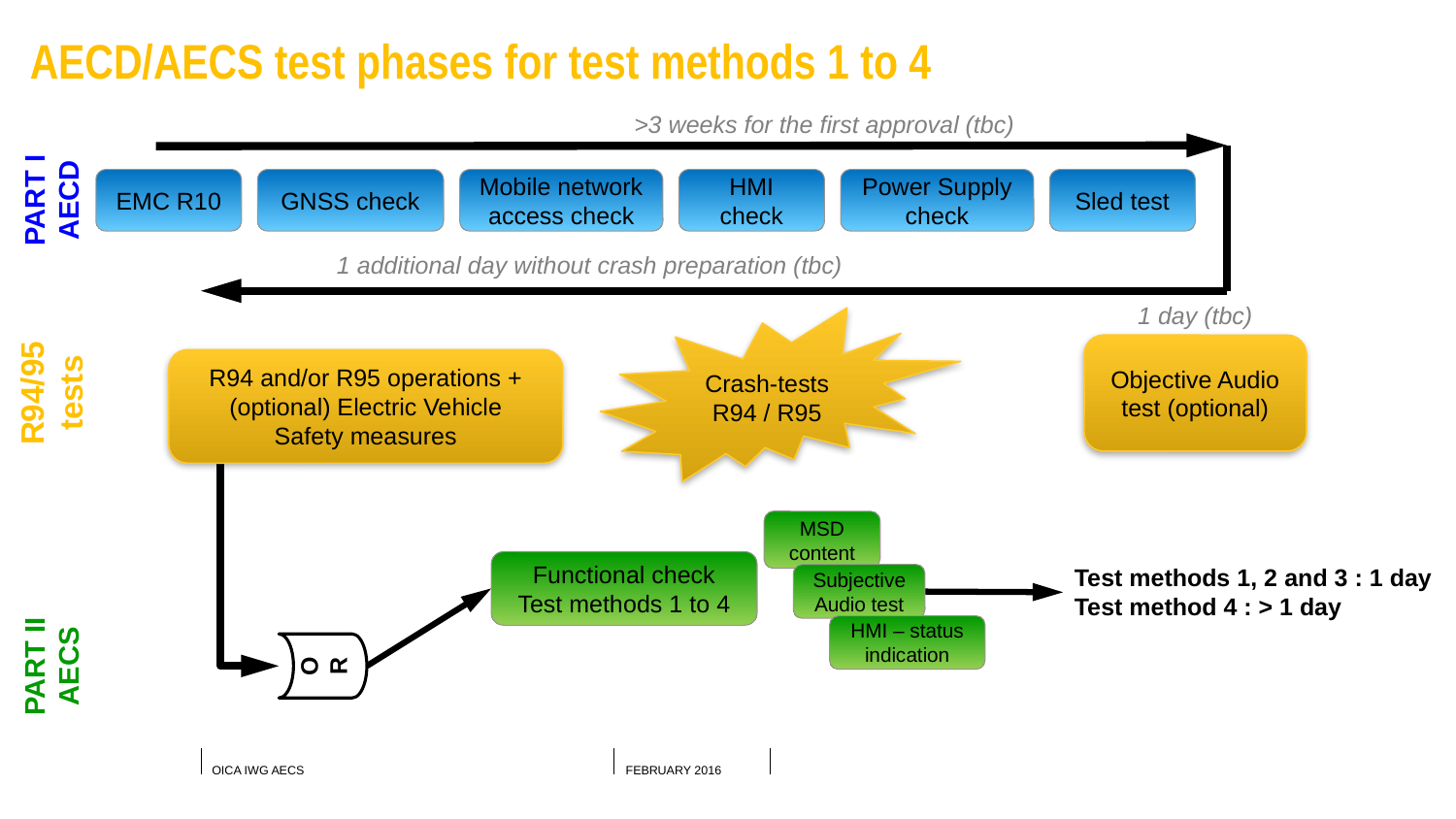

AECD/AECS test phases for test methods 1 to 4
>3 weeks for the first approval (tbc)
PART I
AECD
EMC R10
GNSS check
Mobile network access check
HMI check
Power Supply check
Sled test
1 additional day without crash preparation (tbc)
1 day (tbc)
Crash-tests
R94 / R95
Objective Audio test (optional)
R94/95
tests
R94 and/or R95 operations + (optional) Electric Vehicle
Safety measures
MSD content
Functional check
Test methods 1 to 4
Test methods 1, 2 and 3 : 1 day
Test method 4 : > 1 day
Subjective Audio test
HMI – status indication
PART II
AECS
OR